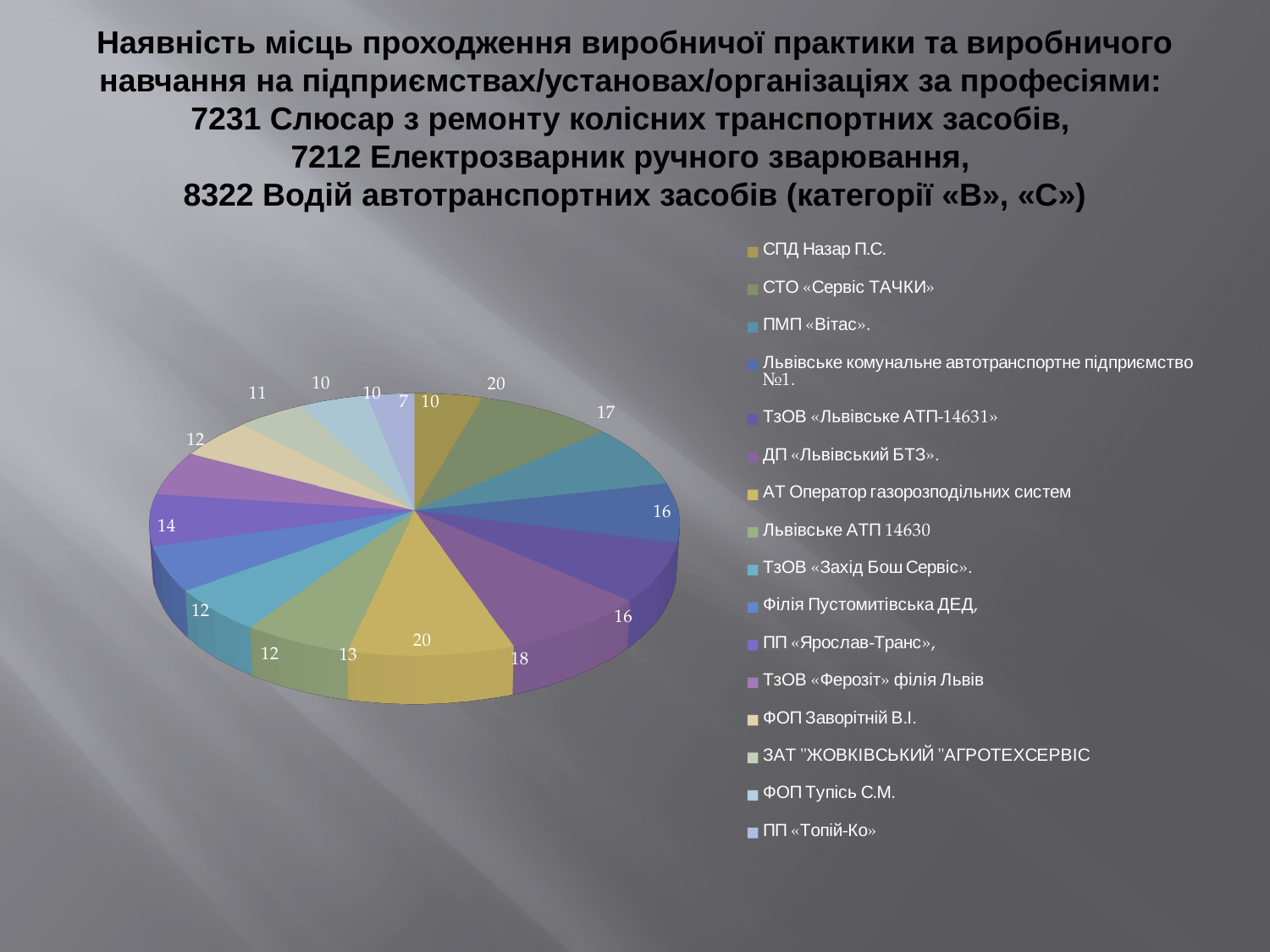

# Наявність місць проходження виробничої практики та виробничого навчання на підприємствах/установах/організаціях за професіями: 7231 Слюсар з ремонту колісних транспортних засобів, 7212 Електрозварник ручного зварювання, 8322 Водій автотранспортних засобів (категорії «В», «С»)

[unsupported chart]